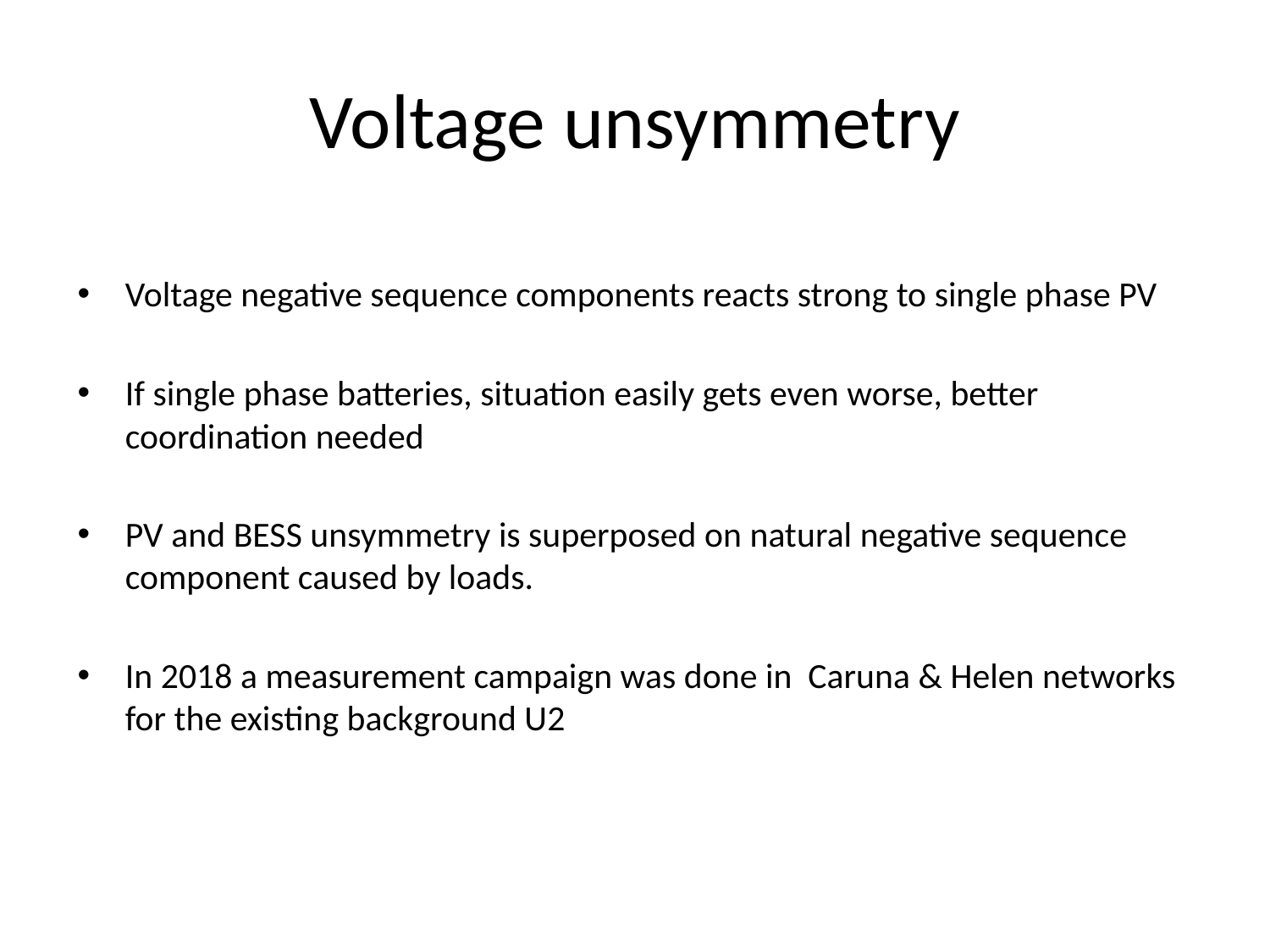

# Voltage unsymmetry

Voltage negative sequence components reacts strong to single phase PV

If single phase batteries, situation easily gets even worse, better coordination needed

PV and BESS unsymmetry is superposed on natural negative sequence component caused by loads.

In 2018 a measurement campaign was done in  Caruna & Helen networks for the existing background U2